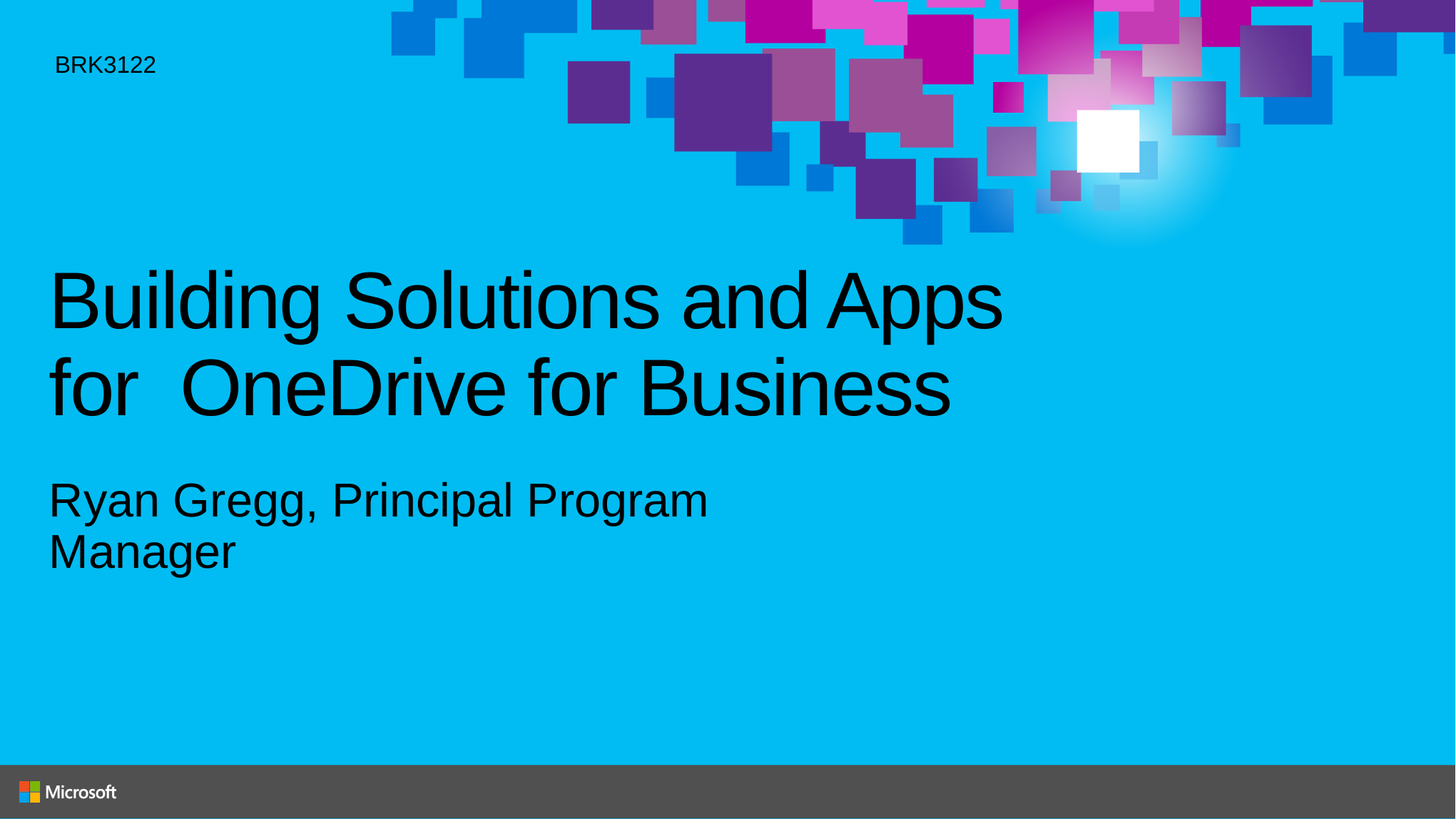

BRK3122
# Building Solutions and Apps for  OneDrive for Business
Ryan Gregg, Principal Program Manager